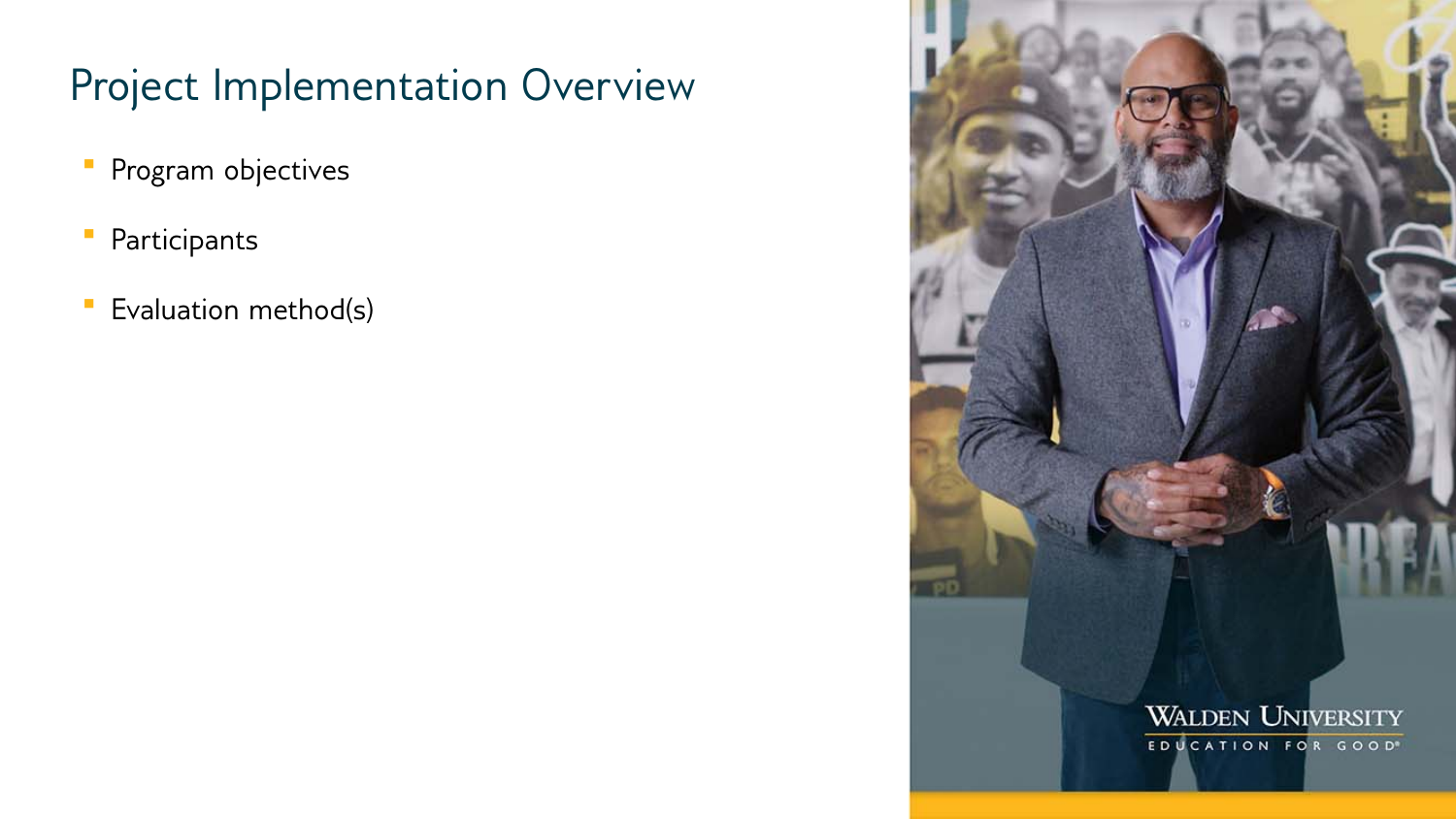

# Project Implementation Overview
Program objectives
Participants
Evaluation method(s)